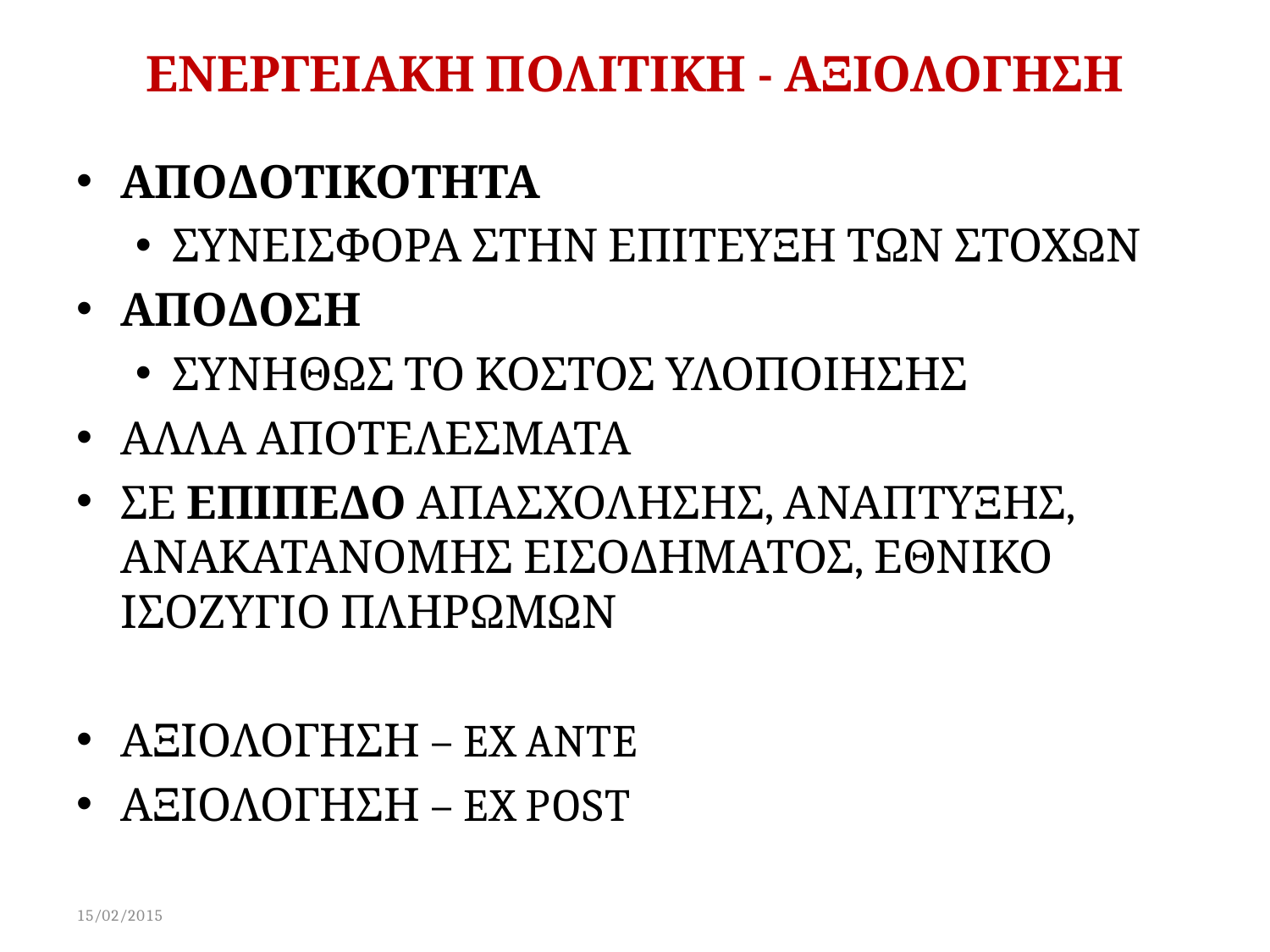

# ΕΝΕΡΓΕΙΑΚΗ ΠΟΛΙΤΙΚΗ - ΑΞΙΟΛΟΓΗΣΗ
ΑΠΟΔΟΤΙΚΟΤΗΤΑ
ΣΥΝΕΙΣΦΟΡΑ ΣΤΗΝ ΕΠΙΤΕΥΞΗ ΤΩΝ ΣΤΟΧΩΝ
ΑΠΟΔΟΣΗ
ΣΥΝΗΘΩΣ ΤΟ ΚΟΣΤΟΣ ΥΛΟΠΟΙΗΣΗΣ
ΑΛΛΑ ΑΠΟΤΕΛΕΣΜΑΤΑ
ΣΕ ΕΠΙΠΕΔΟ ΑΠΑΣΧΟΛΗΣΗΣ, ΑΝΑΠΤΥΞΗΣ, ΑΝΑΚΑΤΑΝΟΜΗΣ ΕΙΣΟΔΗΜΑΤΟΣ, ΕΘΝΙΚΟ ΙΣΟΖΥΓΙΟ ΠΛΗΡΩΜΩΝ

ΑΞΙΟΛΟΓΗΣΗ – EX ANTE
ΑΞΙΟΛΟΓΗΣΗ – EX POST
15/02/2015